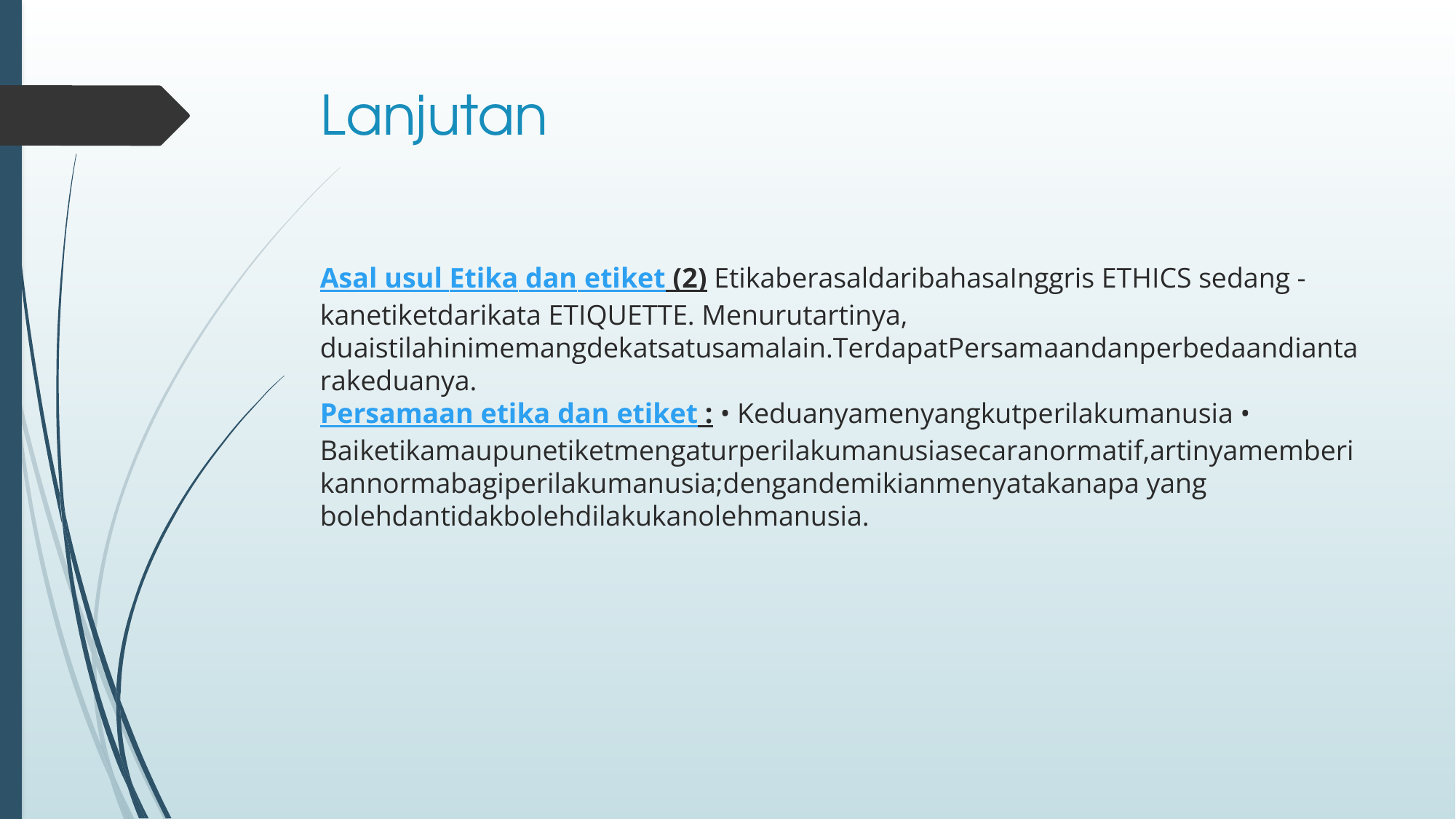

# Lanjutan
Asal usul Etika dan etiket (2) EtikaberasaldaribahasaInggris ETHICS sedang - kanetiketdarikata ETIQUETTE. Menurutartinya, duaistilahinimemangdekatsatusamalain.TerdapatPersamaandanperbedaandiantarakeduanya.
Persamaan etika dan etiket : • Keduanyamenyangkutperilakumanusia • Baiketikamaupunetiketmengaturperilakumanusiasecaranormatif,artinyamemberikannormabagiperilakumanusia;dengandemikianmenyatakanapa yang bolehdantidakbolehdilakukanolehmanusia.